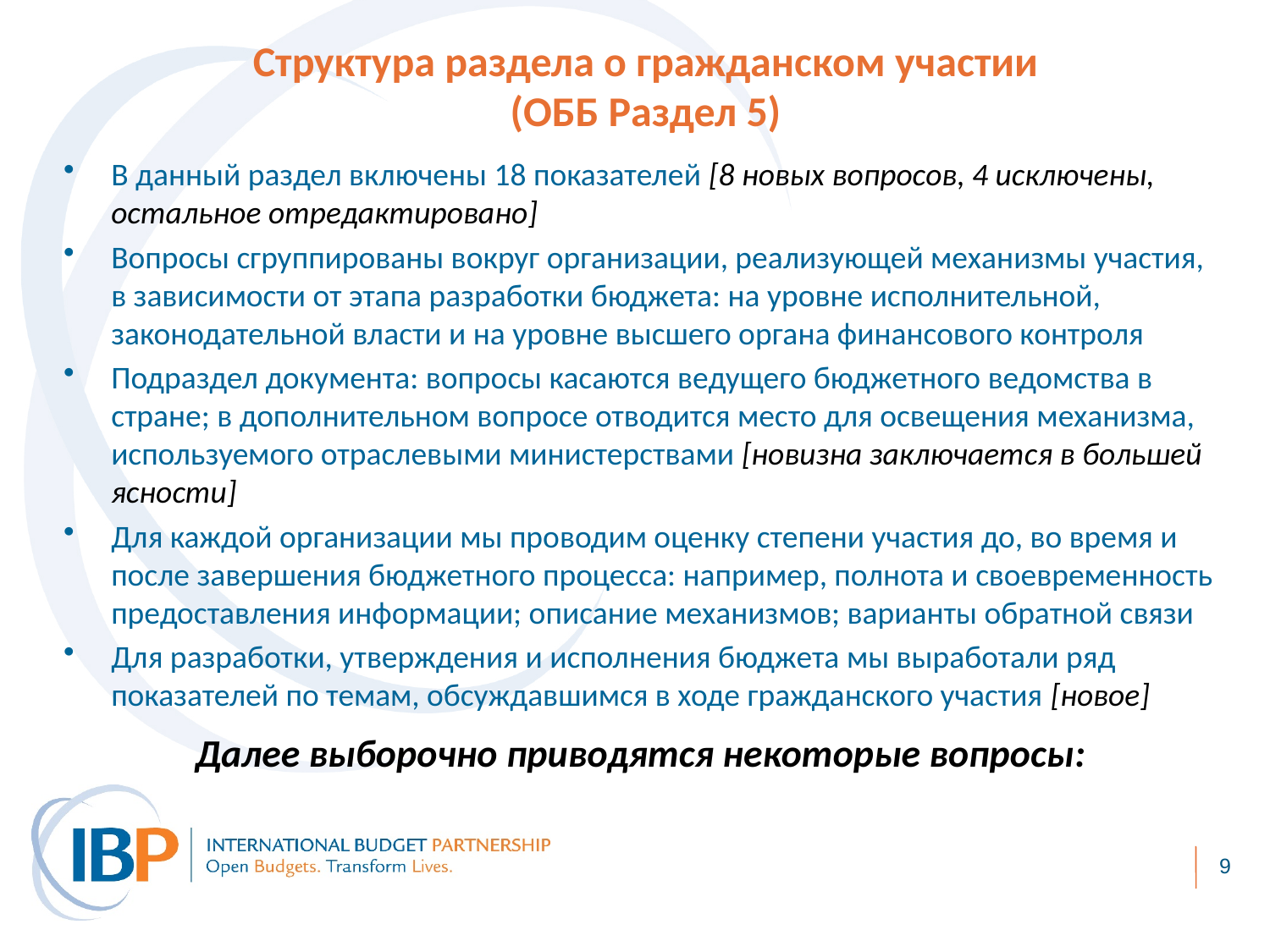

# Структура раздела о гражданском участии (ОББ Раздел 5)
В данный раздел включены 18 показателей [8 новых вопросов, 4 исключены, остальное отредактировано]
Вопросы сгруппированы вокруг организации, реализующей механизмы участия, в зависимости от этапа разработки бюджета: на уровне исполнительной, законодательной власти и на уровне высшего органа финансового контроля
Подраздел документа: вопросы касаются ведущего бюджетного ведомства в стране; в дополнительном вопросе отводится место для освещения механизма, используемого отраслевыми министерствами [новизна заключается в большей ясности]
Для каждой организации мы проводим оценку степени участия до, во время и после завершения бюджетного процесса: например, полнота и своевременность предоставления информации; описание механизмов; варианты обратной связи
Для разработки, утверждения и исполнения бюджета мы выработали ряд показателей по темам, обсуждавшимся в ходе гражданского участия [новое]

Далее выборочно приводятся некоторые вопросы:
9